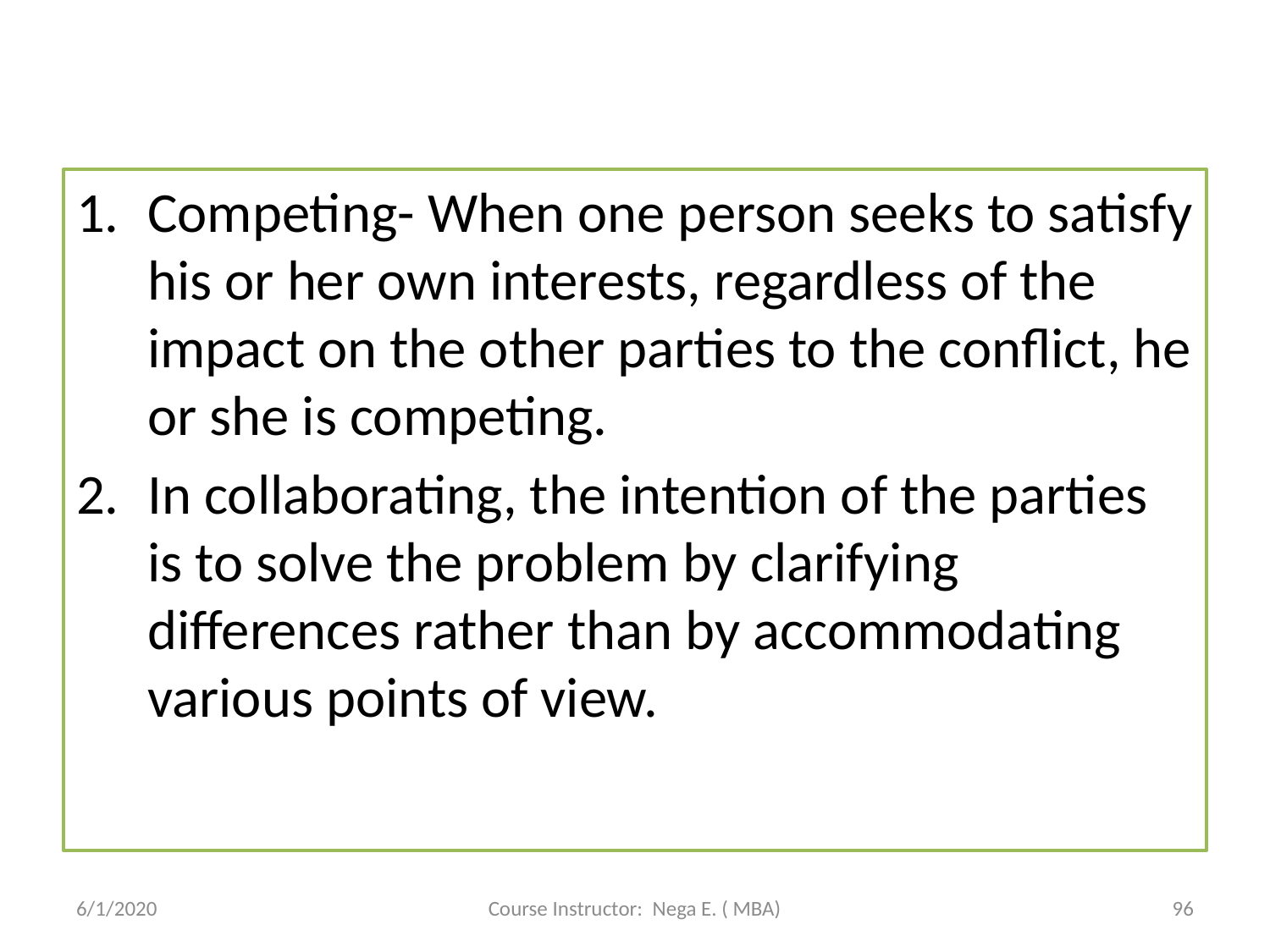

#
Competing- When one person seeks to satisfy his or her own interests, regardless of the impact on the other parties to the conflict, he or she is competing.
In collaborating, the intention of the parties is to solve the problem by clarifying differences rather than by accommodating various points of view.
6/1/2020
Course Instructor:  Nega E. ( MBA)
96